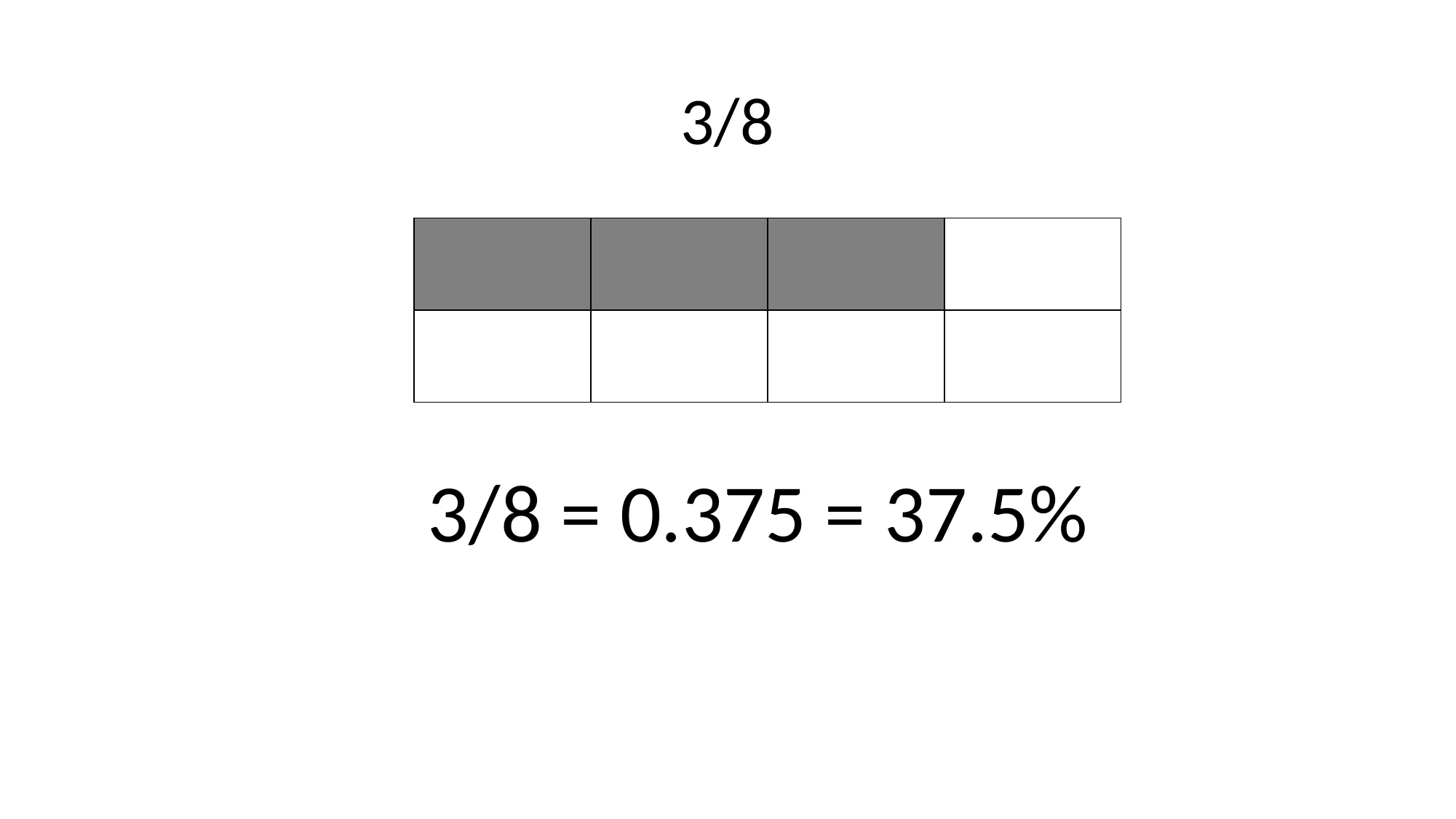

# 3/8
|  |  |  |  |
| --- | --- | --- | --- |
|  |  |  |  |
3/8 = 0.375 = 37.5%